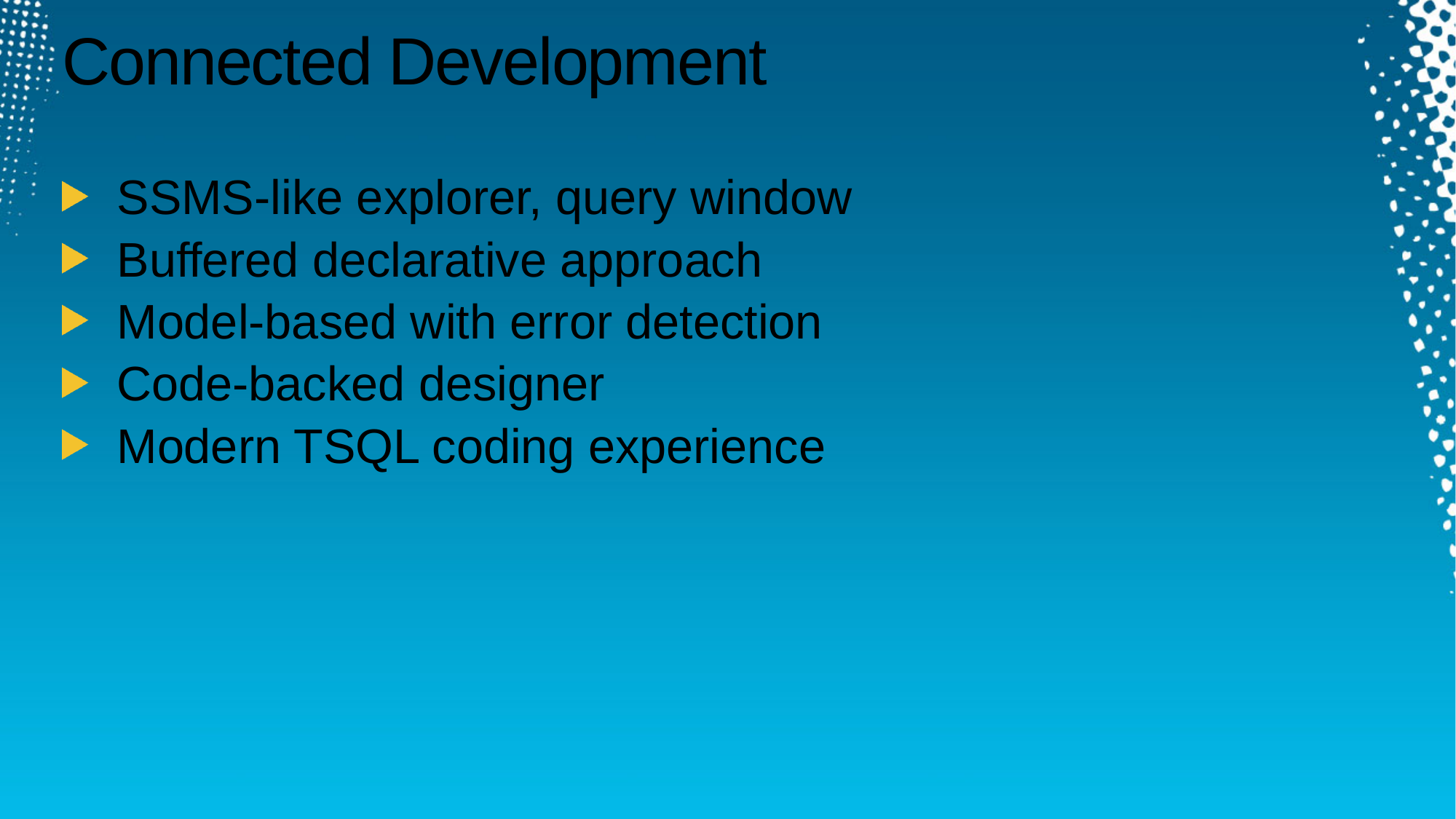

# Connected Development
SSMS-like explorer, query window
Buffered declarative approach
Model-based with error detection
Code-backed designer
Modern TSQL coding experience